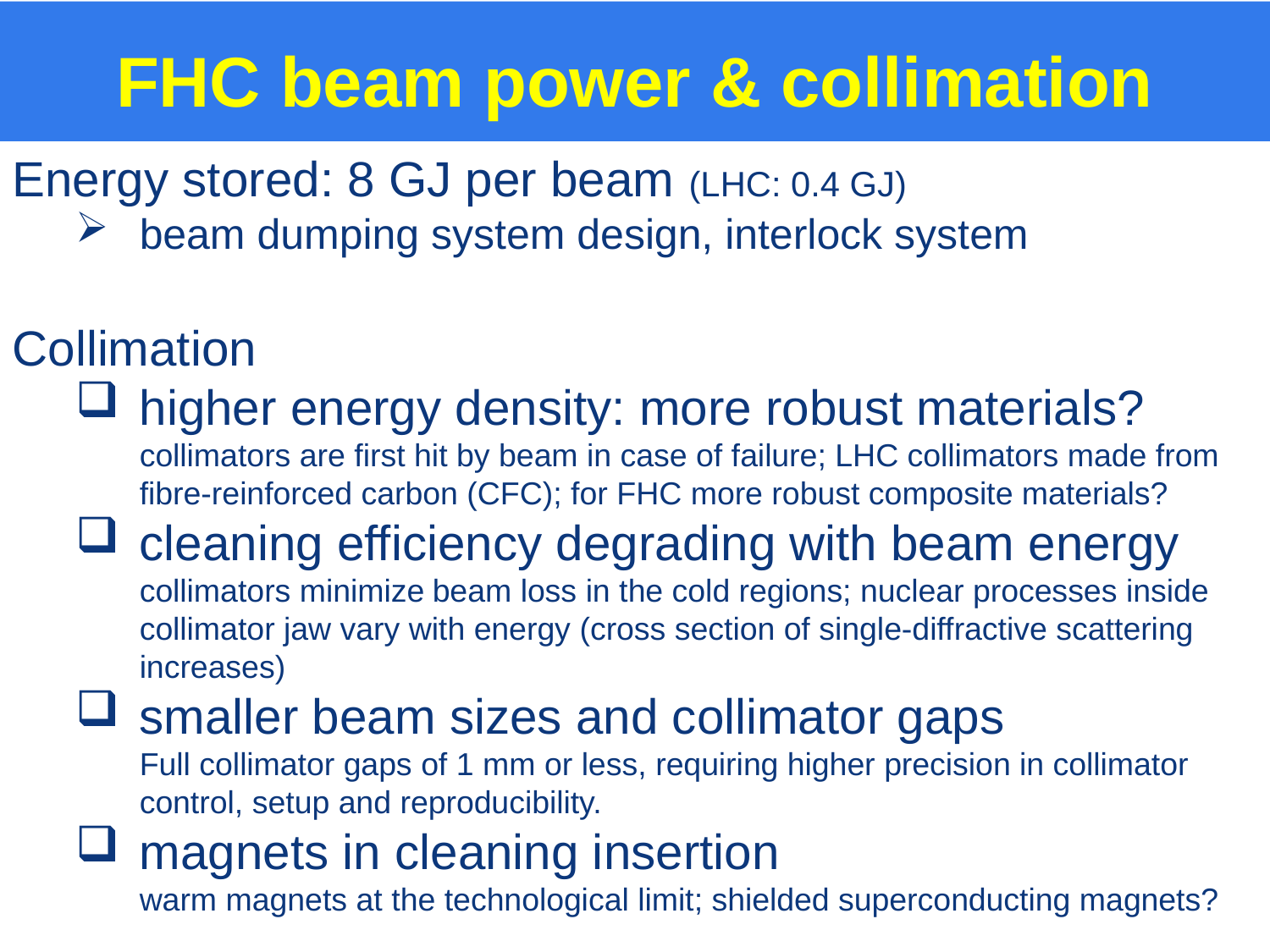

FHC beam power & collimation
Energy stored: 8 GJ per beam (LHC: 0.4 GJ)
beam dumping system design, interlock system

Collimation
higher energy density: more robust materials? collimators are first hit by beam in case of failure; LHC collimators made from fibre-reinforced carbon (CFC); for FHC more robust composite materials?
cleaning efficiency degrading with beam energy collimators minimize beam loss in the cold regions; nuclear processes inside collimator jaw vary with energy (cross section of single-diffractive scattering increases)
smaller beam sizes and collimator gaps
Full collimator gaps of 1 mm or less, requiring higher precision in collimator control, setup and reproducibility.
magnets in cleaning insertion
warm magnets at the technological limit; shielded superconducting magnets?